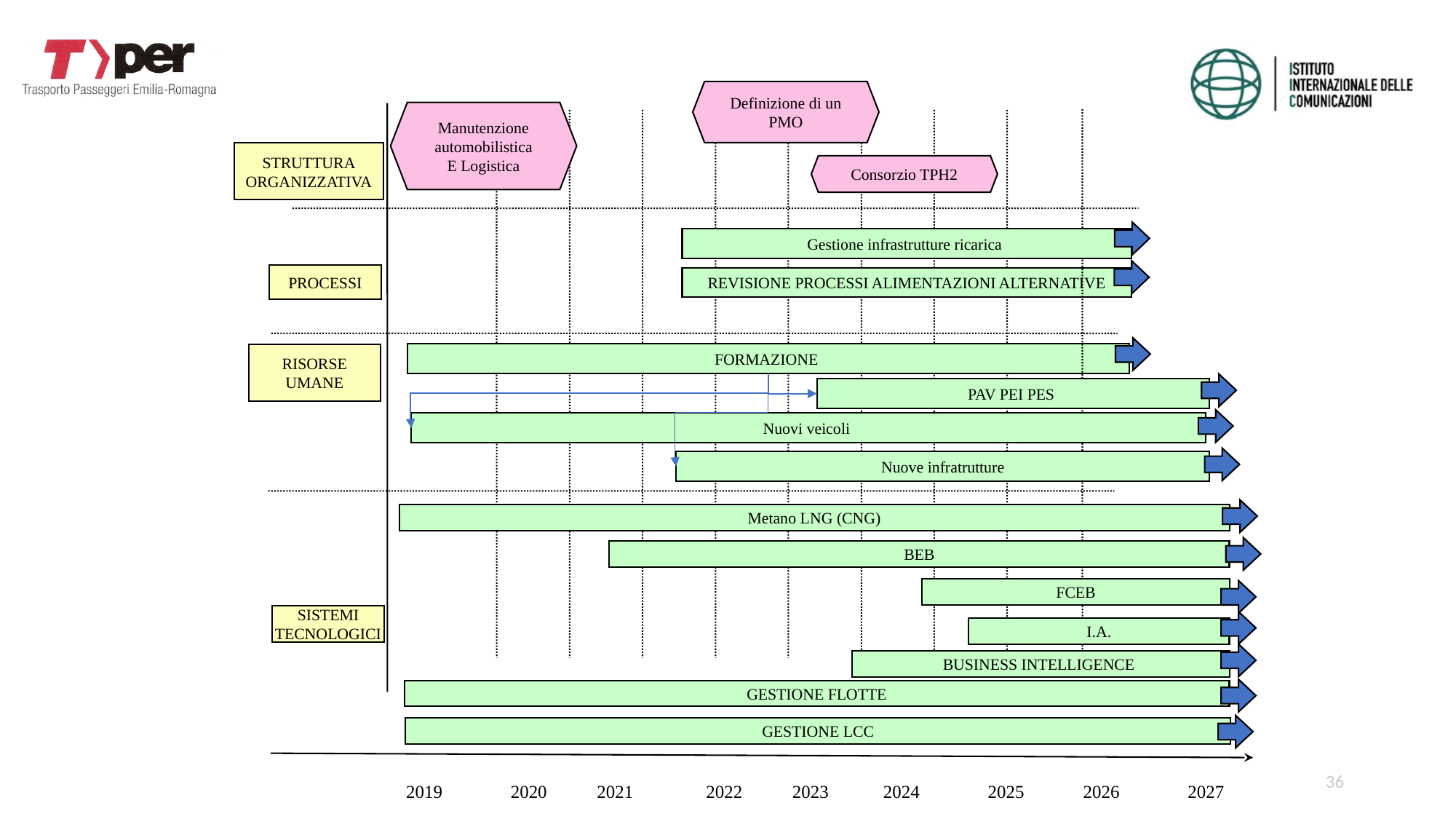

Definizione di un
PMO
Manutenzione automobilistica
E Logistica

STRUTTURA
ORGANIZZATIVA
Consorzio TPH2

Gestione infrastrutture ricarica

PROCESSI
REVISIONE PROCESSI ALIMENTAZIONI ALTERNATIVE

FORMAZIONE
RISORSE
UMANE

PAV PEI PES

Nuovi veicoli

Nuove infratrutture

Metano LNG (CNG)

BEB
FCEB

SISTEMI
TECNOLOGICI

I.A.

BUSINESS INTELLIGENCE

GESTIONE FLOTTE

GESTIONE LCC

36
2019               2020           2021                2022           2023            2024               2025             2026               2027